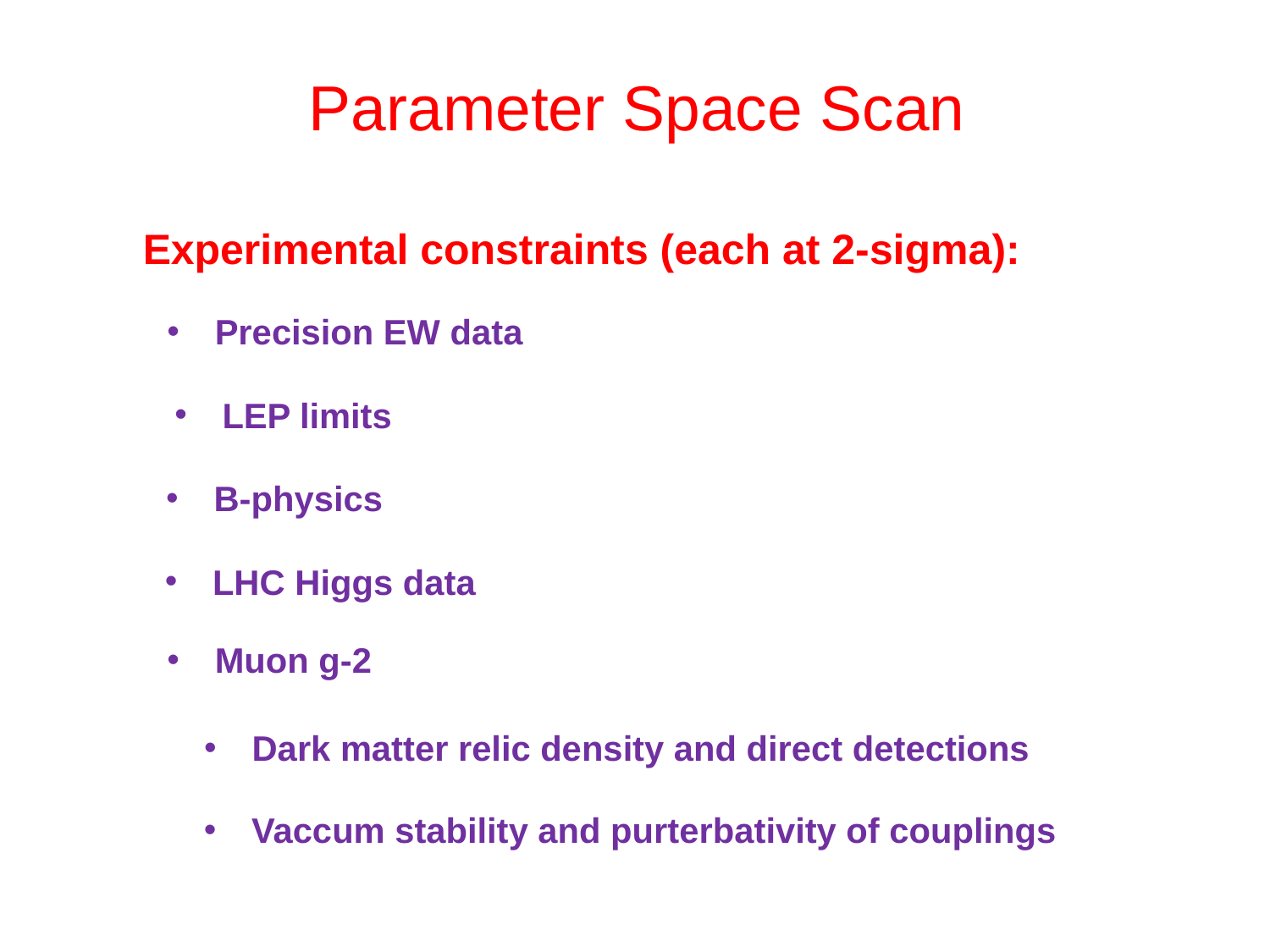

Parameter Space Scan
Experimental constraints (each at 2-sigma):
Precision EW data
LEP limits
B-physics
LHC Higgs data
Muon g-2
Dark matter relic density and direct detections
Vaccum stability and purterbativity of couplings